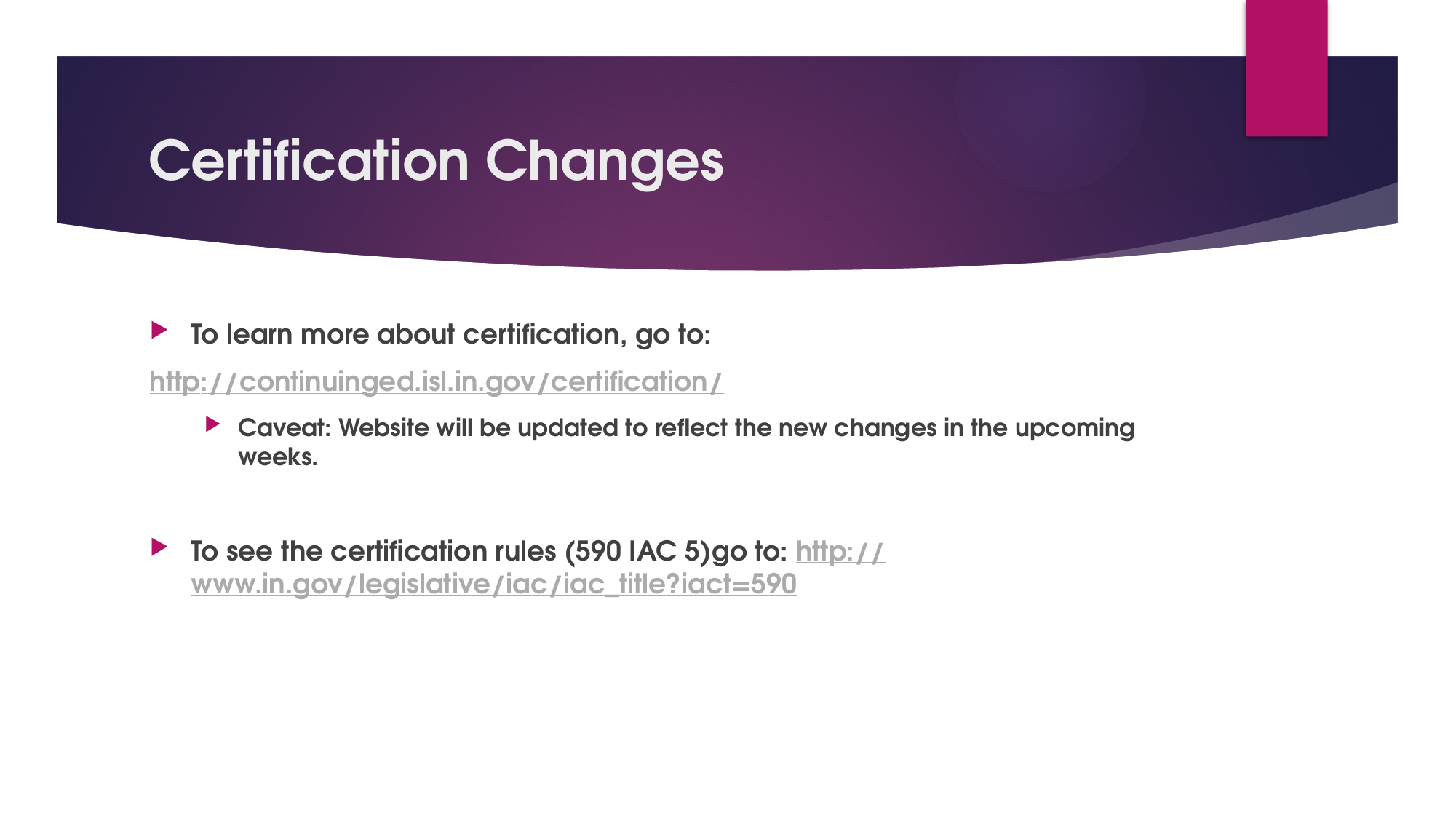

# Certification Changes
To learn more about certification, go to:
http://continuinged.isl.in.gov/certification/
Caveat: Website will be updated to reflect the new changes in the upcoming weeks.

To see the certification rules (590 IAC 5)go to: http://www.in.gov/legislative/iac/iac_title?iact=590